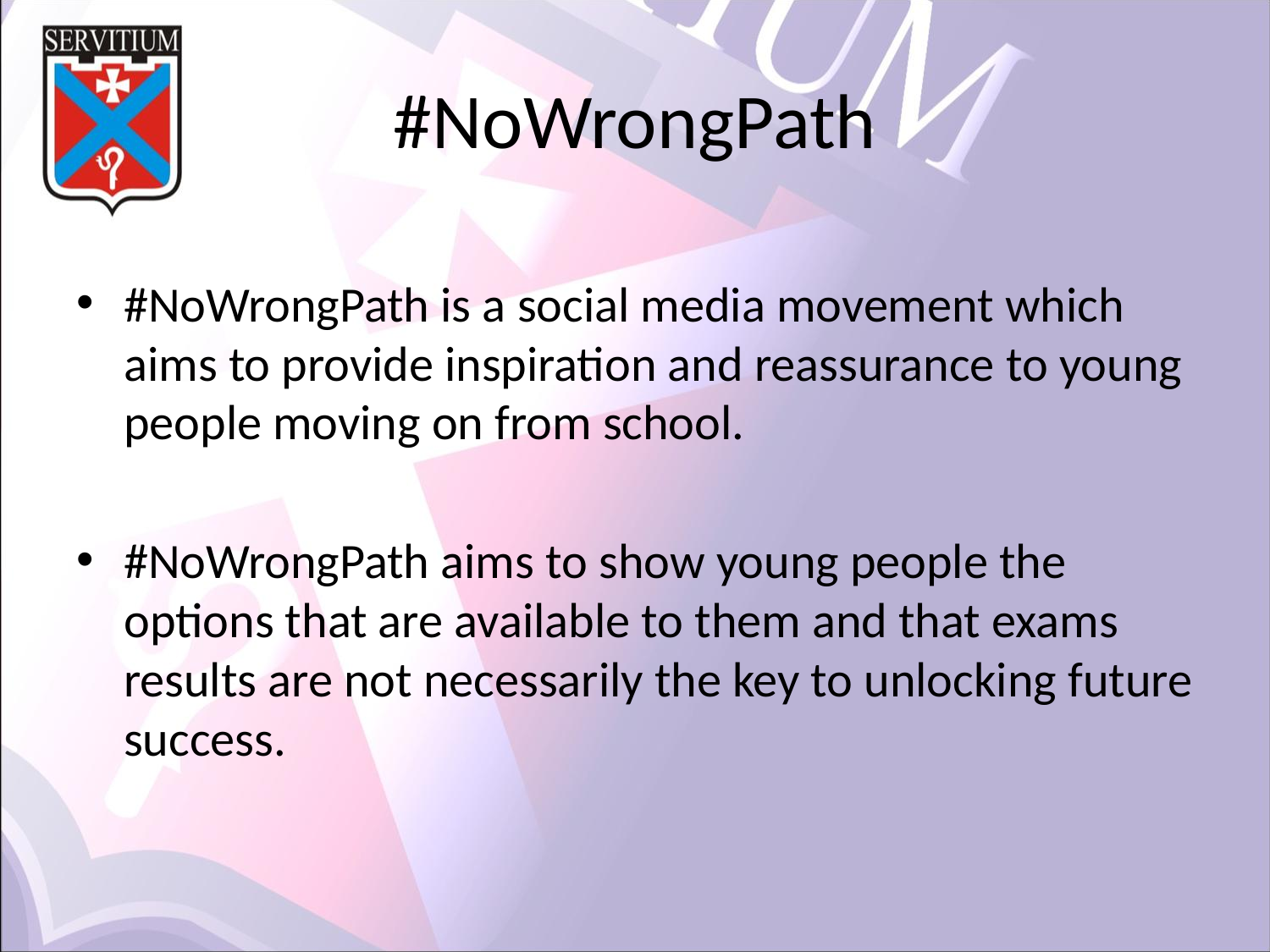

# #NoWrongPath

#NoWrongPath is a social media movement which aims to provide inspiration and reassurance to young people moving on from school.

#NoWrongPath aims to show young people the options that are available to them and that exams results are not necessarily the key to unlocking future success.